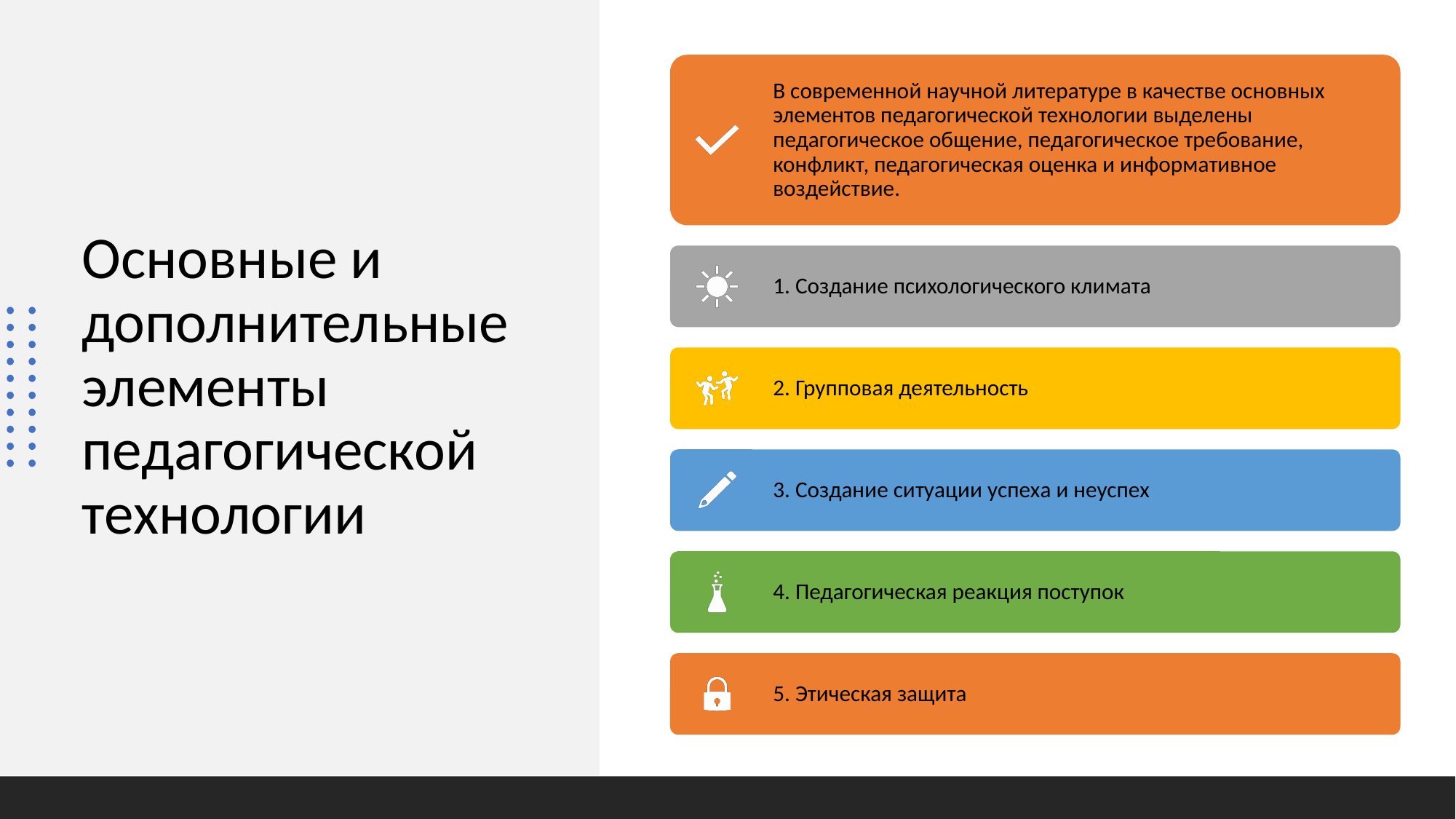

В современной научной литературе в качестве основных элементов педагогической технологии выделены педагогическое общение, педагогическое требование, конфликт, педагогическая оценка и информативное воздействие.
1. Создание психологического климата
2. Групповая деятельность
3. Создание ситуации успеха и неуспех
4. Педагогическая реакция поступок
5. Этическая защита
# Основные и дополнительные элементы педагогической технологии